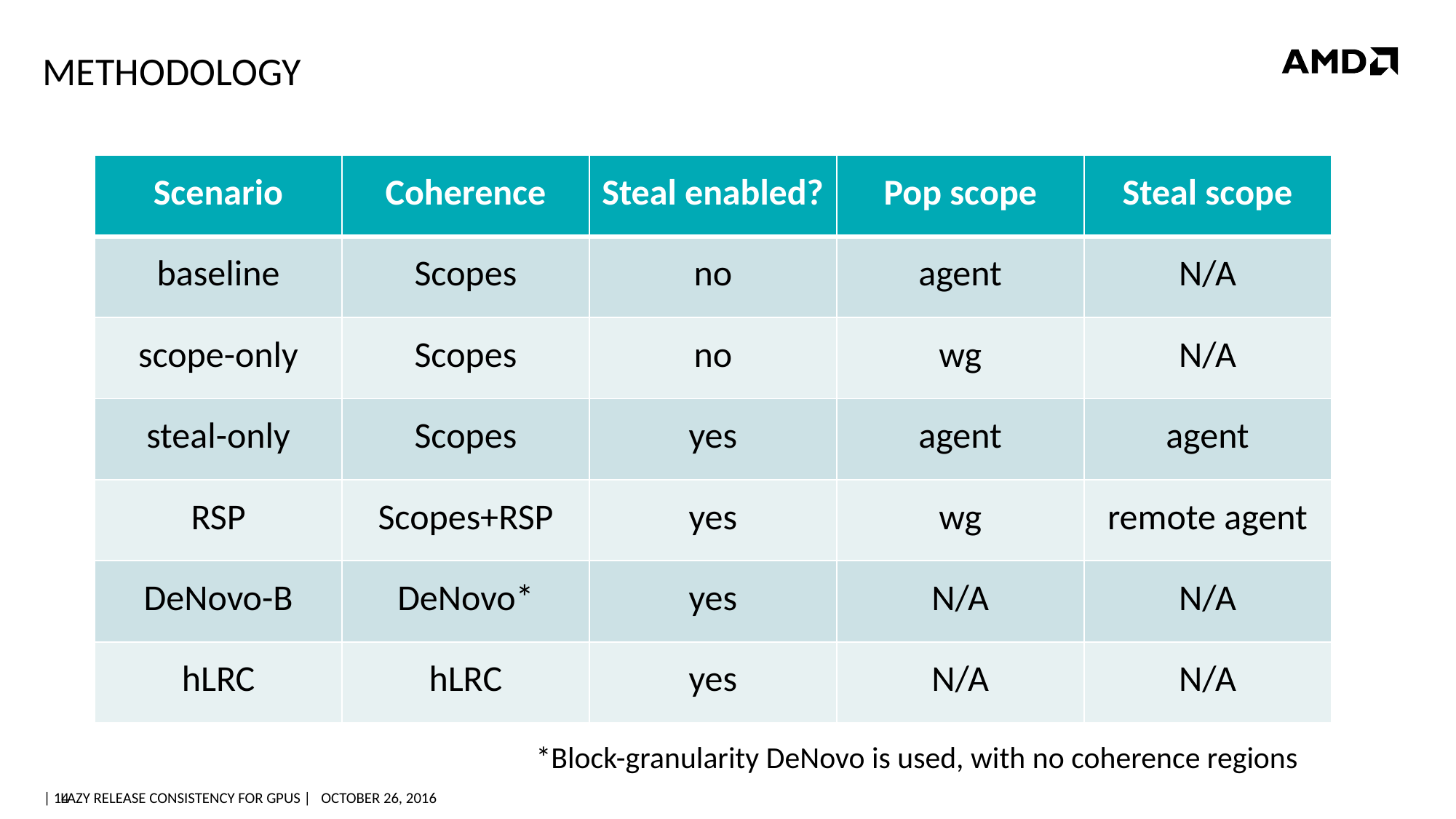

# Methodology

| Scenario | Coherence | Steal enabled? | Pop scope | Steal scope |
| --- | --- | --- | --- | --- |
| baseline | Scopes | no | agent | N/A |
| scope-only | Scopes | no | wg | N/A |
| steal-only | Scopes | yes | agent | agent |
| RSP | Scopes+RSP | yes | wg | remote agent |
| DeNovo-B | DeNovo\* | yes | N/A | N/A |
| hLRC | hLRC | yes | N/A | N/A |
*Block-granularity DeNovo is used, with no coherence regions